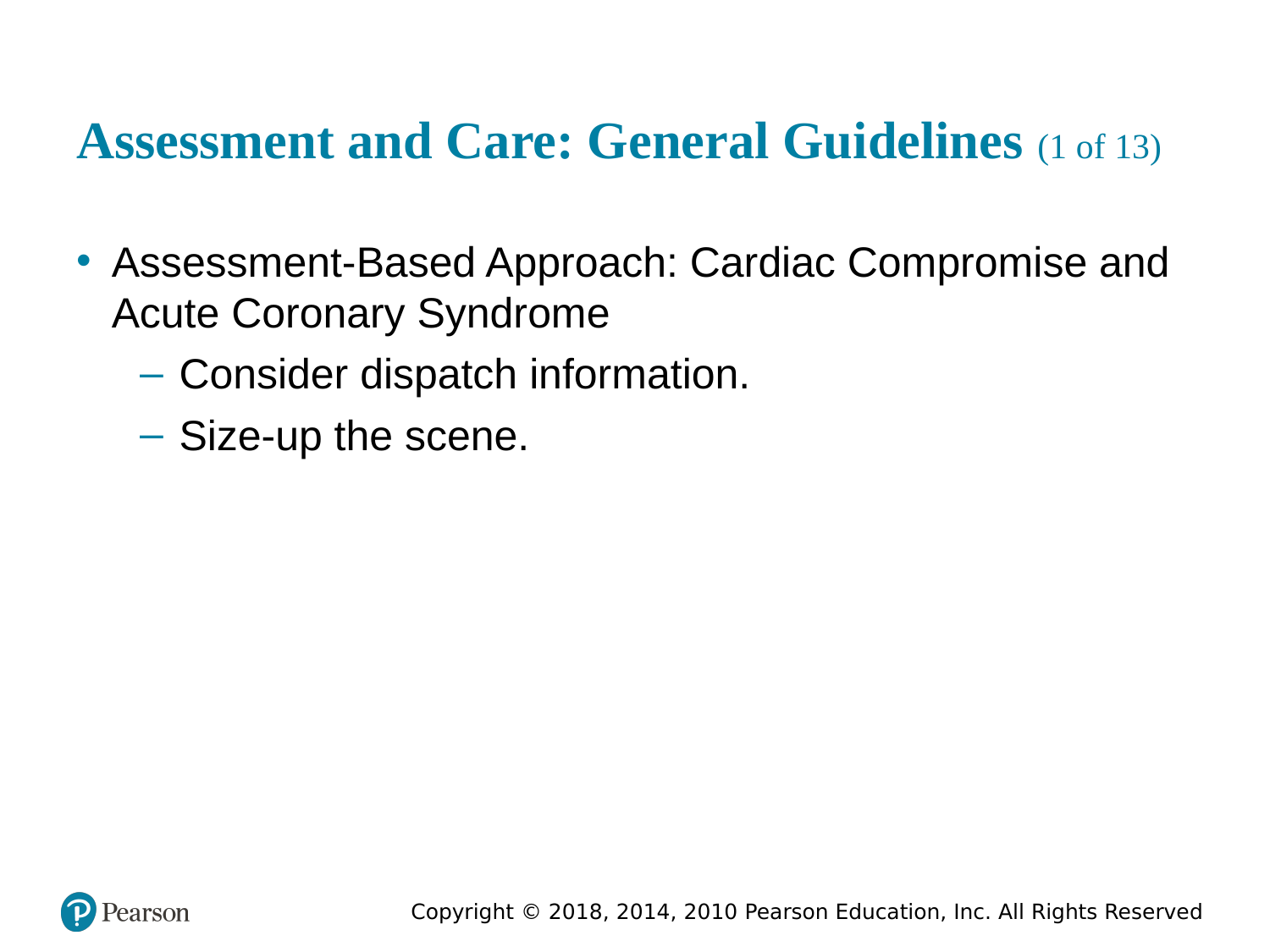

# Assessment and Care: General Guidelines (1 of 13)
Assessment-Based Approach: Cardiac Compromise and Acute Coronary Syndrome
Consider dispatch information.
Size-up the scene.